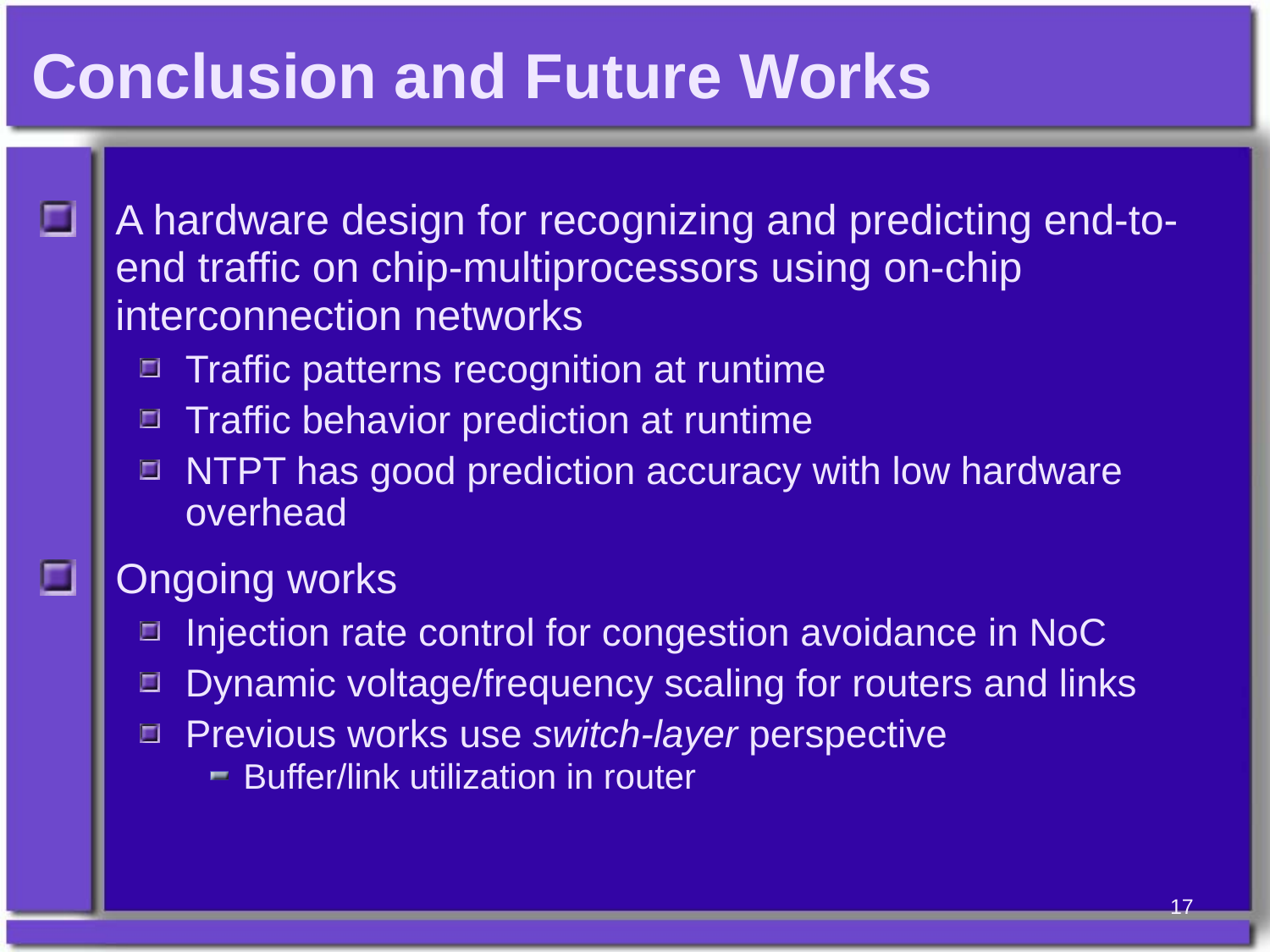

# Conclusion and Future Works
A hardware design for recognizing and predicting end-to-end traffic on chip-multiprocessors using on-chip interconnection networks
Traffic patterns recognition at runtime
Traffic behavior prediction at runtime
NTPT has good prediction accuracy with low hardware overhead
Ongoing works
Injection rate control for congestion avoidance in NoC
Dynamic voltage/frequency scaling for routers and links
Previous works use switch-layer perspective
Buffer/link utilization in router
17